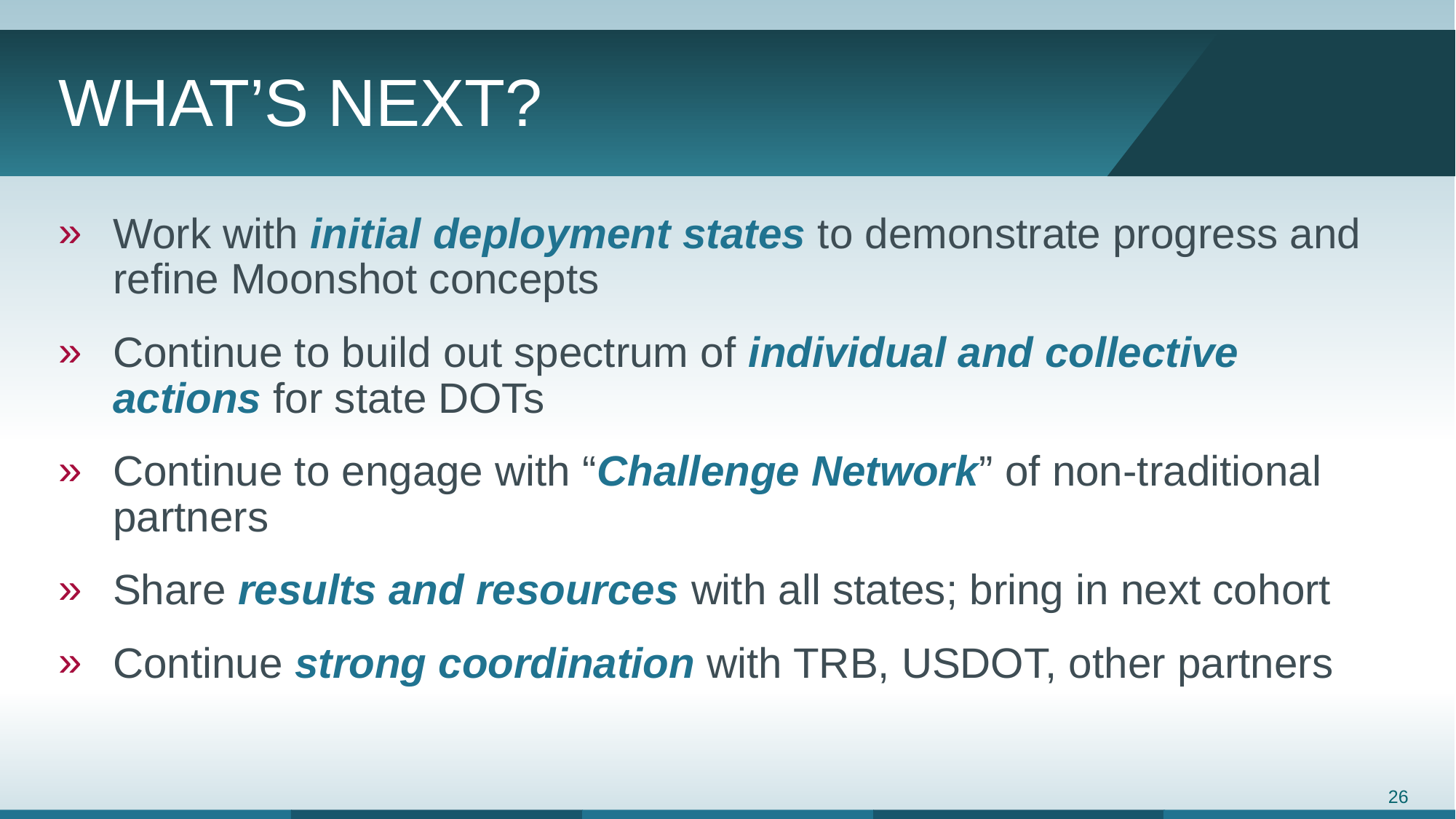

# What’s Next?
Work with initial deployment states to demonstrate progress and refine Moonshot concepts
Continue to build out spectrum of individual and collective actions for state DOTs
Continue to engage with “Challenge Network” of non-traditional partners
Share results and resources with all states; bring in next cohort
Continue strong coordination with TRB, USDOT, other partners